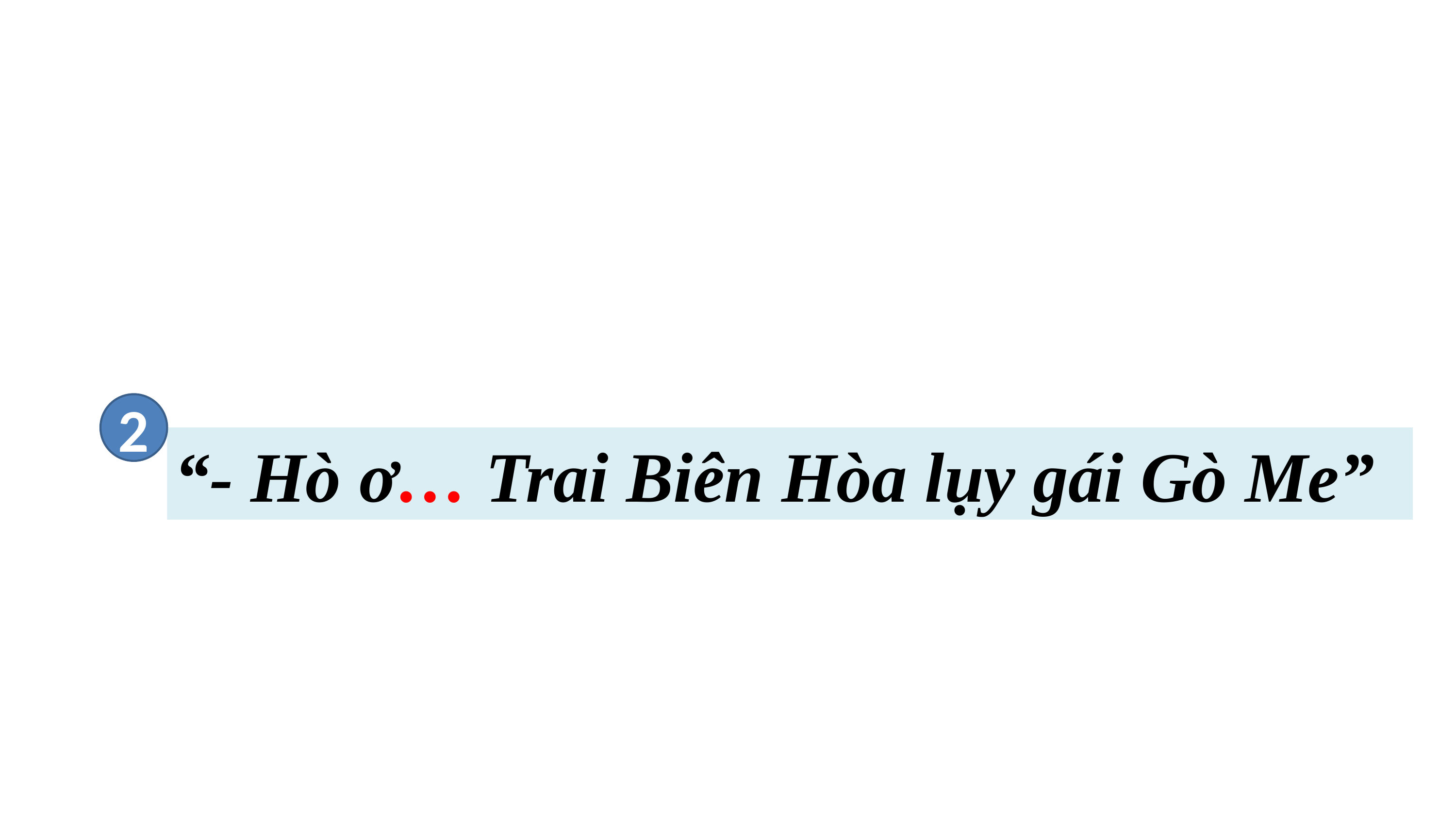

2
“- Hò ơ… Trai Biên Hòa lụy gái Gò Me”